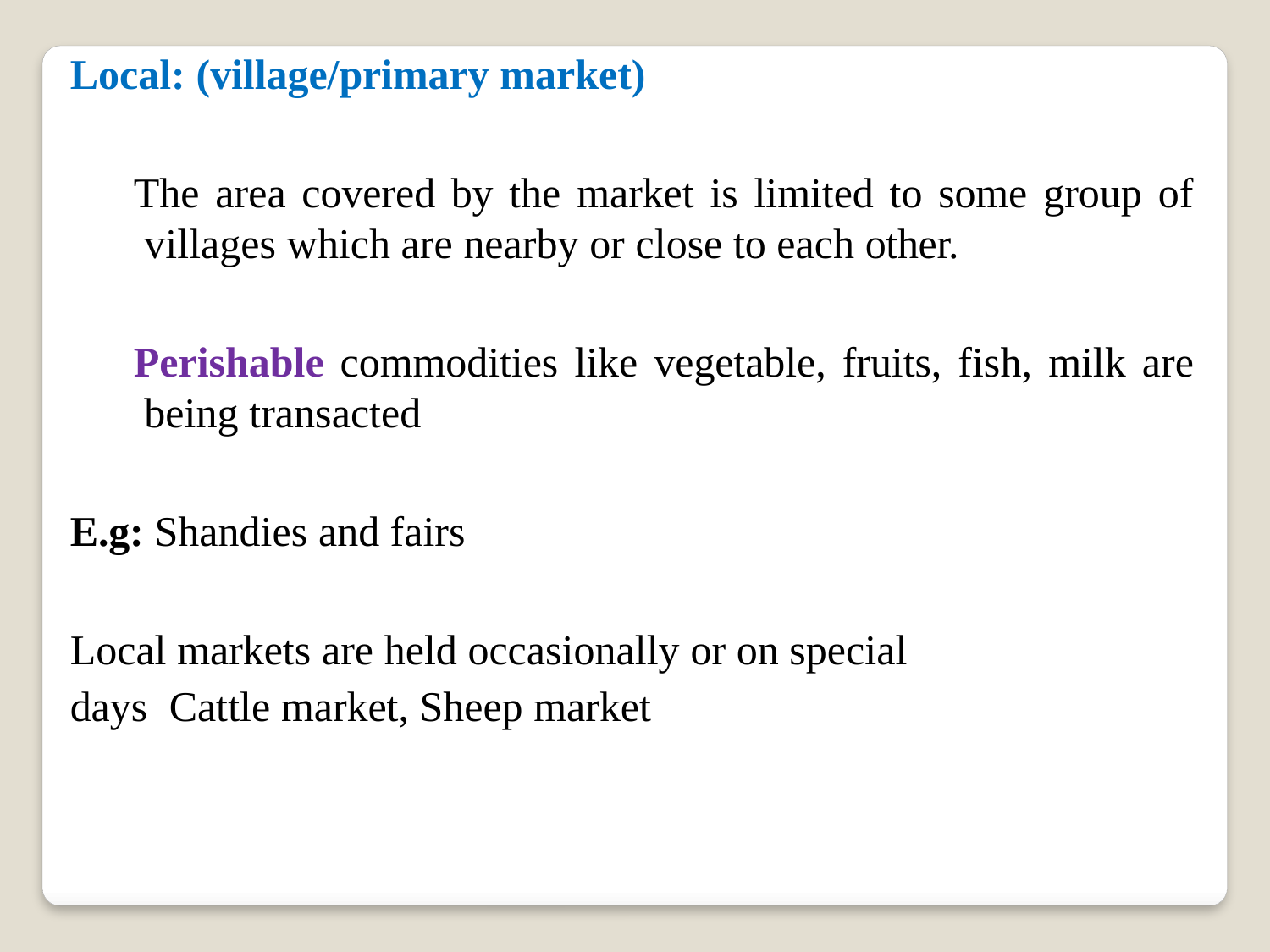

Local: (village/primary market)

The area covered by the market is limited to some group of  villages which are nearby or close to each other.

Perishable commodities like vegetable, fruits, fish, milk are  being transacted

E.g: Shandies and fairs

Local markets are held occasionally or on special days  Cattle market, Sheep market